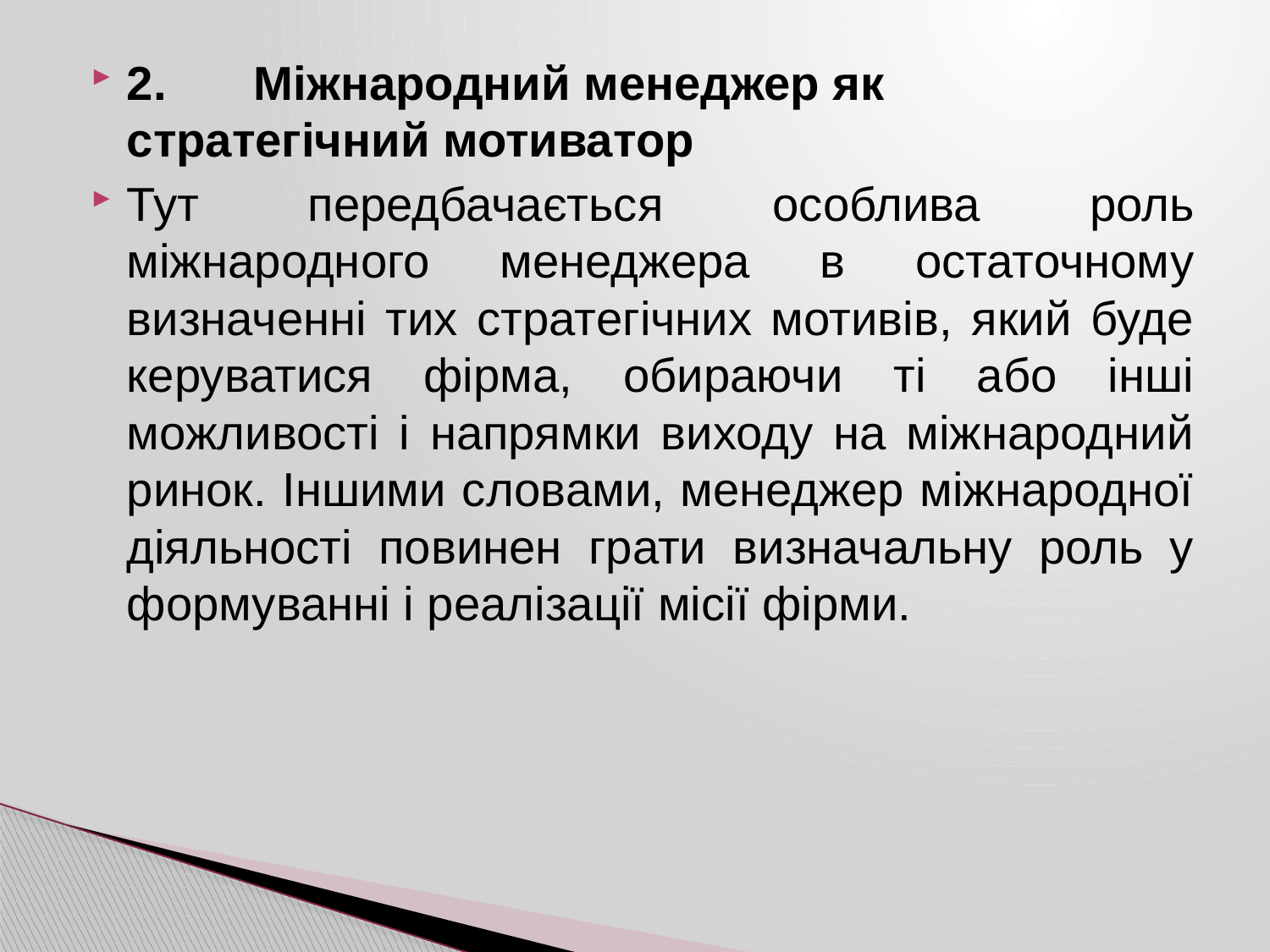

2.	Міжнародний менеджер як стратегічний мотиватор
Тут передбачається особлива роль міжнародного менеджера в остаточному визначенні тих стратегічних мотивів, який буде керуватися фірма, обираючи ті або інші можливості і напрямки виходу на міжнародний ринок. Іншими словами, менеджер міжнародної діяльності повинен грати визначальну роль у формуванні і реалізації місії фірми.